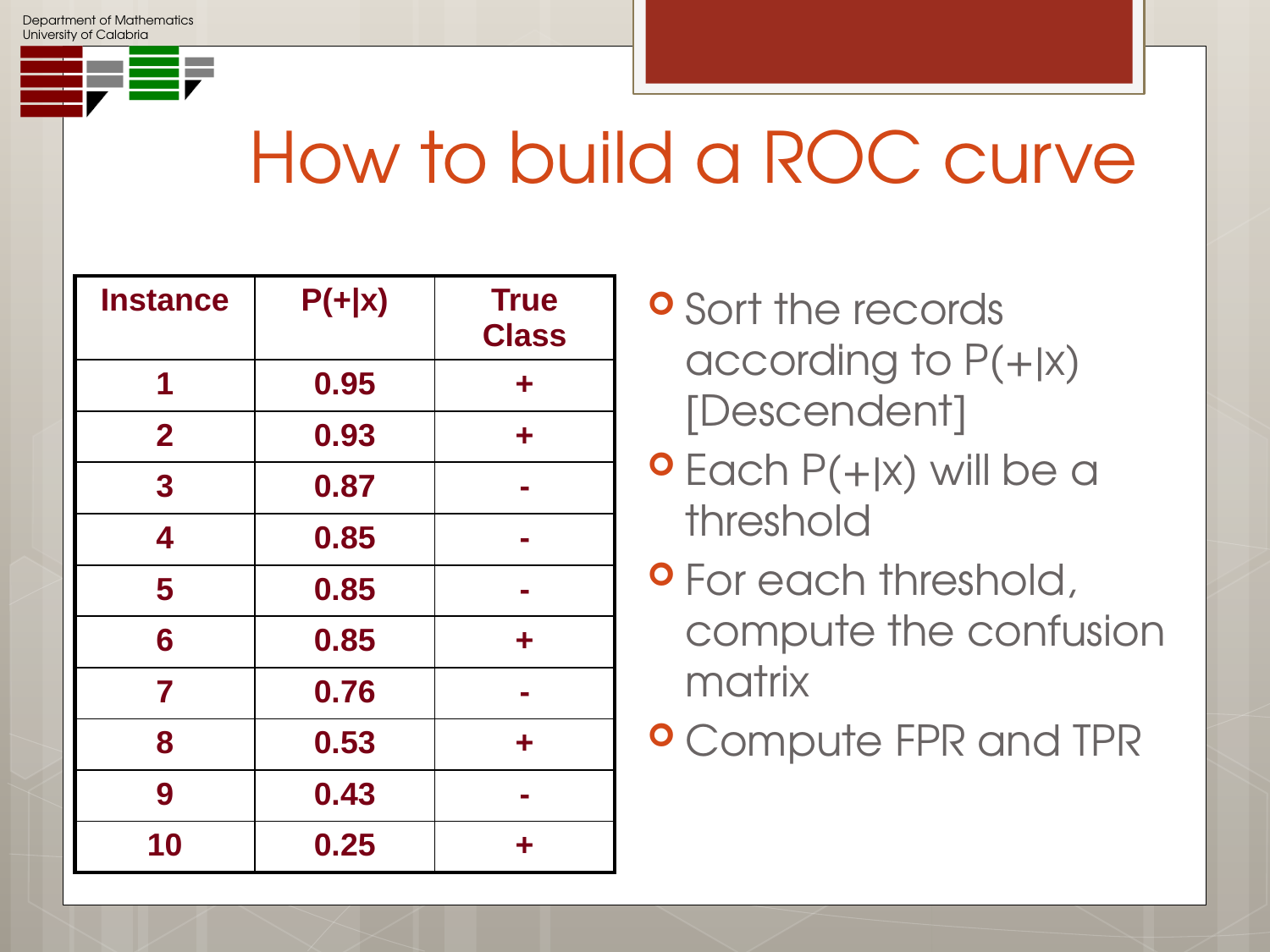

# How to build a ROC curve
| Instance | P(+|x) | True Class |
| --- | --- | --- |
| 1 | 0.95 | + |
| 2 | 0.93 | + |
| 3 | 0.87 | - |
| 4 | 0.85 | - |
| 5 | 0.85 | - |
| 6 | 0.85 | + |
| 7 | 0.76 | - |
| 8 | 0.53 | + |
| 9 | 0.43 | - |
| 10 | 0.25 | + |
Sort the records according to P(+|x) [Descendent]
Each P(+|x) will be a threshold
For each threshold, compute the confusion matrix
Compute FPR and TPR